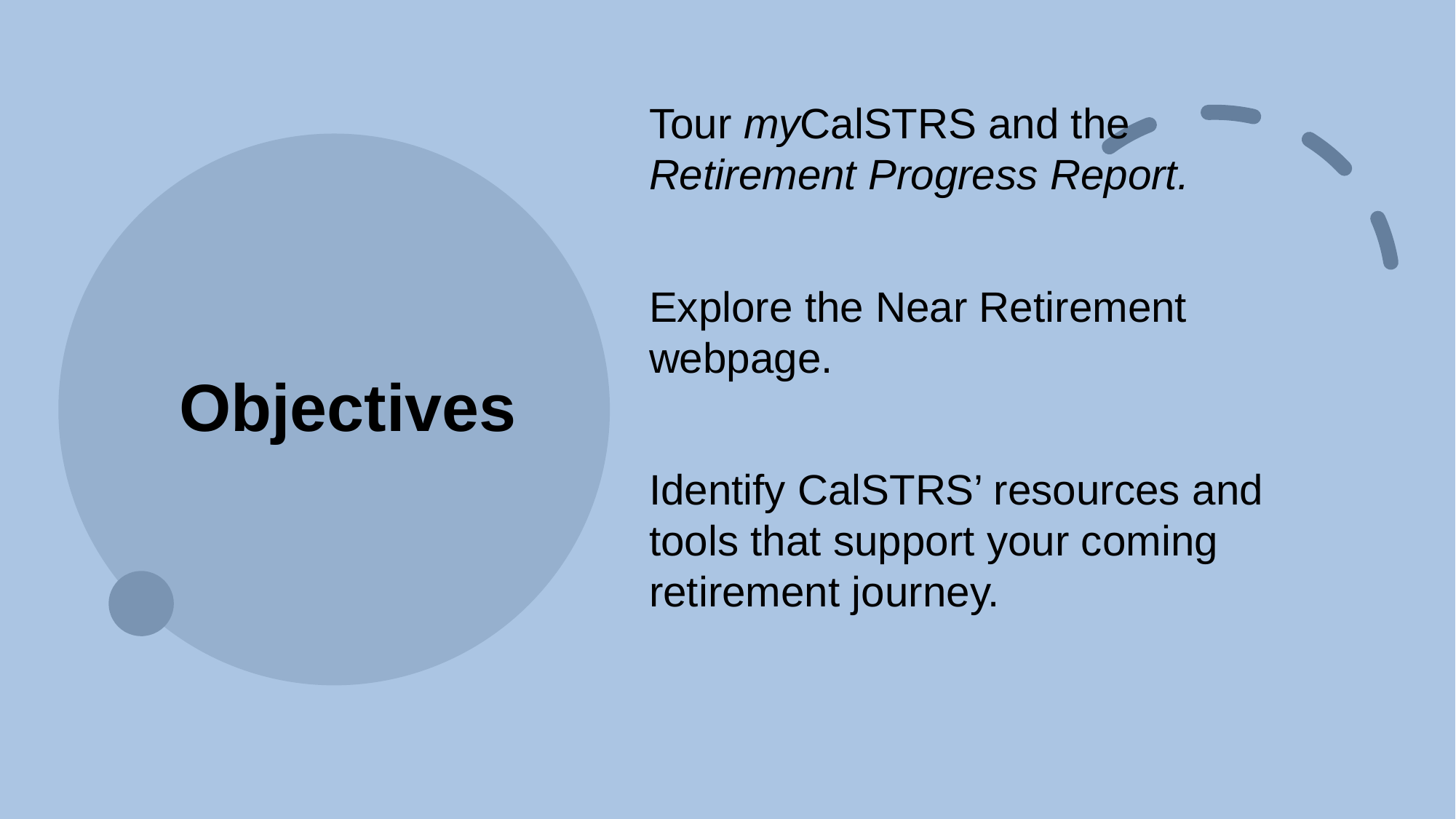

Tour myCalSTRS and the Retirement Progress Report.

Explore the Near Retirement webpage.

Identify CalSTRS’ resources and tools that support your coming retirement journey.

# Objectives